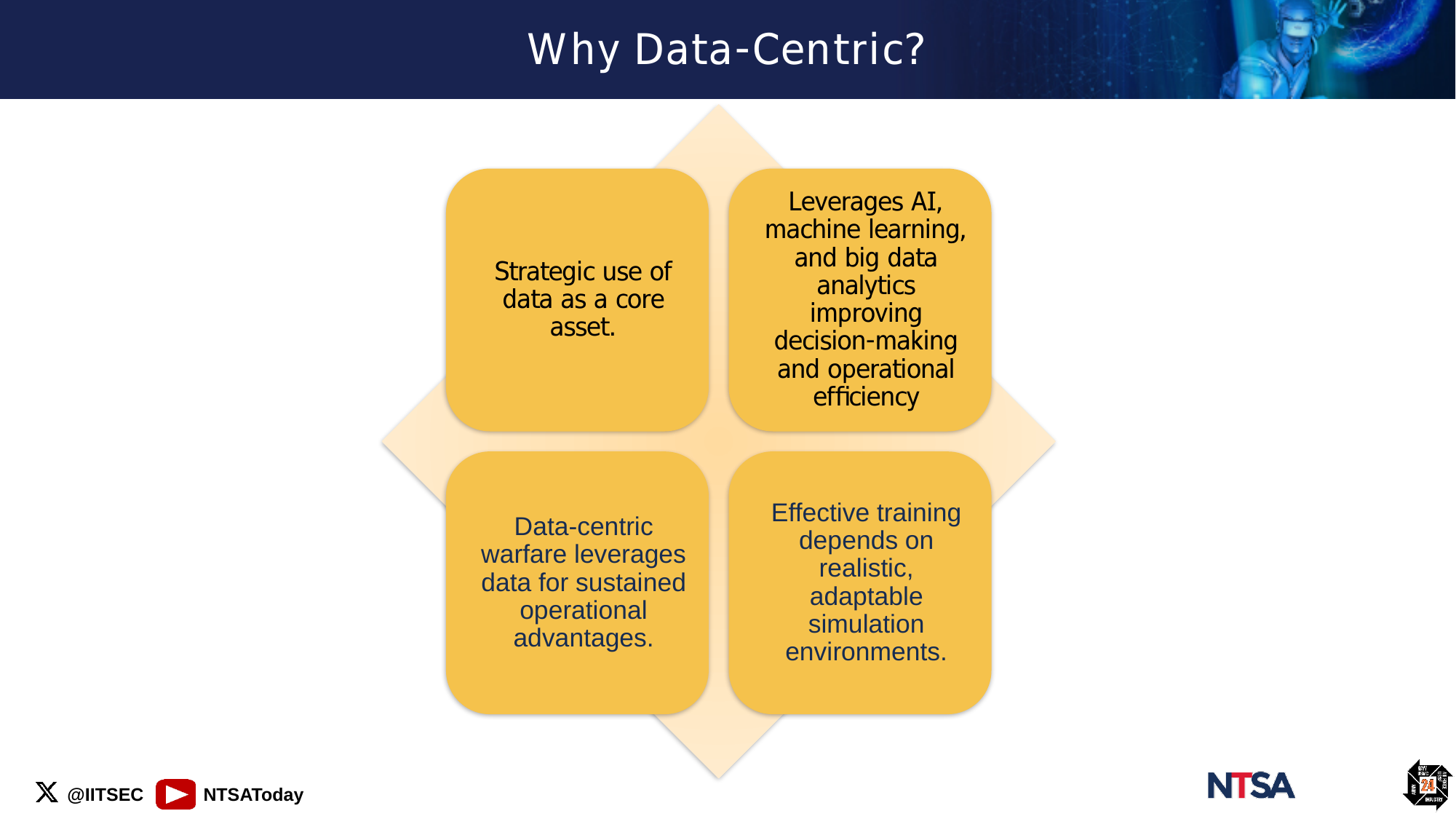

# Why Data-Centric?
Strategic use of data as a core asset.
Leverages AI, machine learning, and big data analytics improving decision-making and operational efficiency
Data-centric warfare leverages data for sustained operational advantages.
Effective training depends on realistic, adaptable simulation environments.